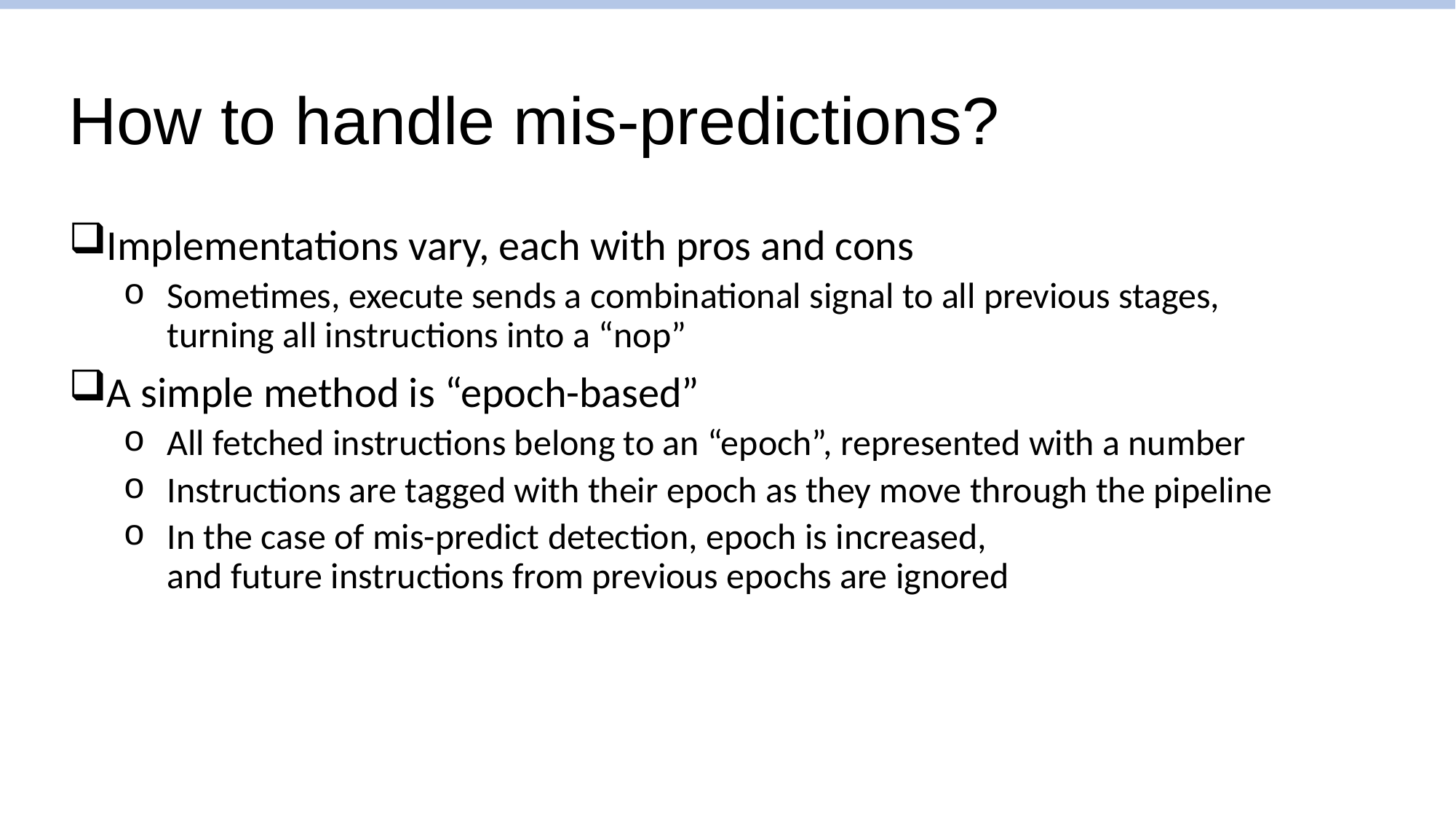

# How to handle mis-predictions?
Implementations vary, each with pros and cons
Sometimes, execute sends a combinational signal to all previous stages,
turning all instructions into a “nop”
A simple method is “epoch-based”
All fetched instructions belong to an “epoch”, represented with a number
Instructions are tagged with their epoch as they move through the pipeline
In the case of mis-predict detection, epoch is increased,
and future instructions from previous epochs are ignored